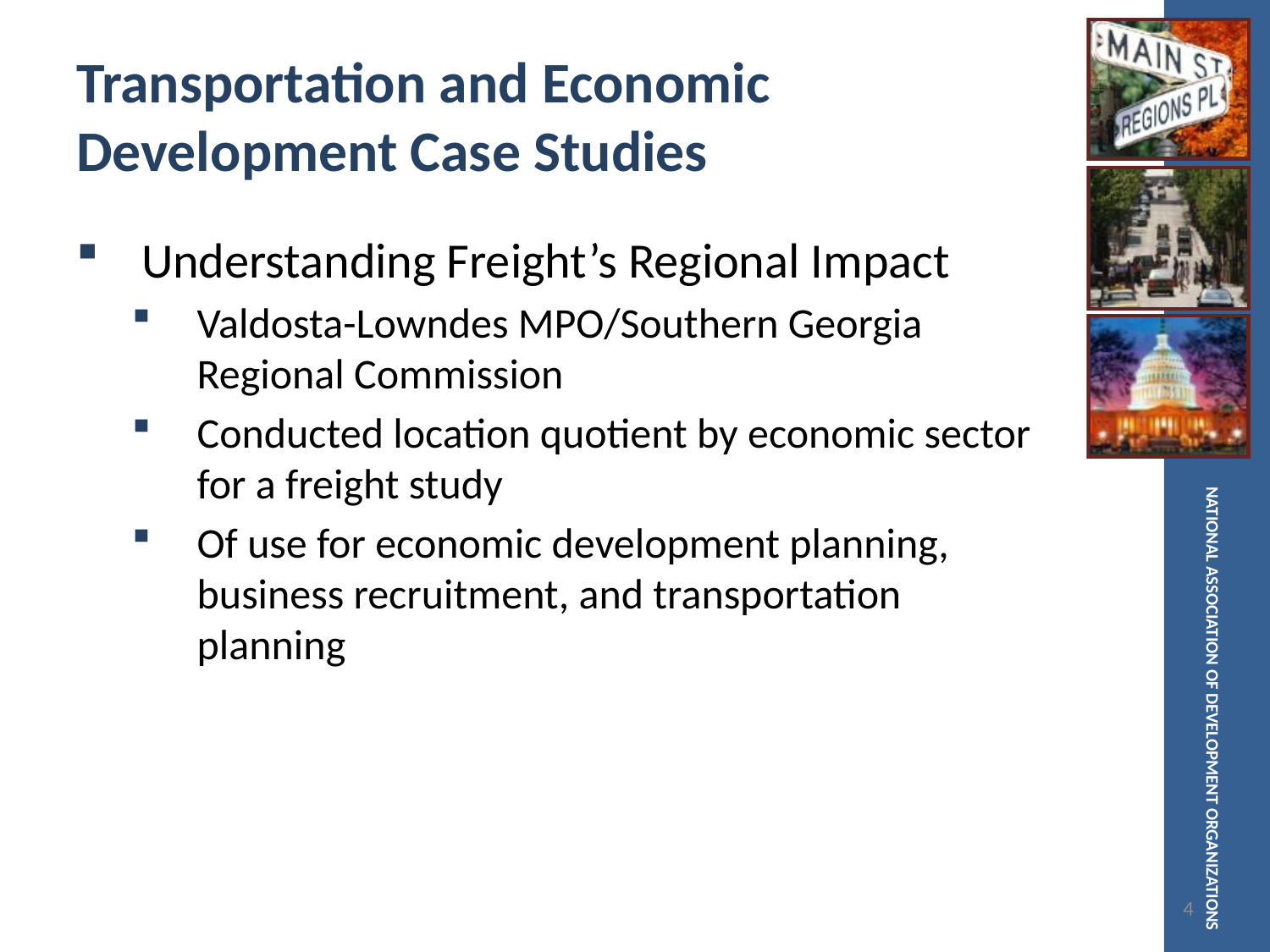

# Transportation and Economic Development Case Studies
Understanding Freight’s Regional Impact
Valdosta-Lowndes MPO/Southern Georgia Regional Commission
Conducted location quotient by economic sector for a freight study
Of use for economic development planning, business recruitment, and transportation planning
4